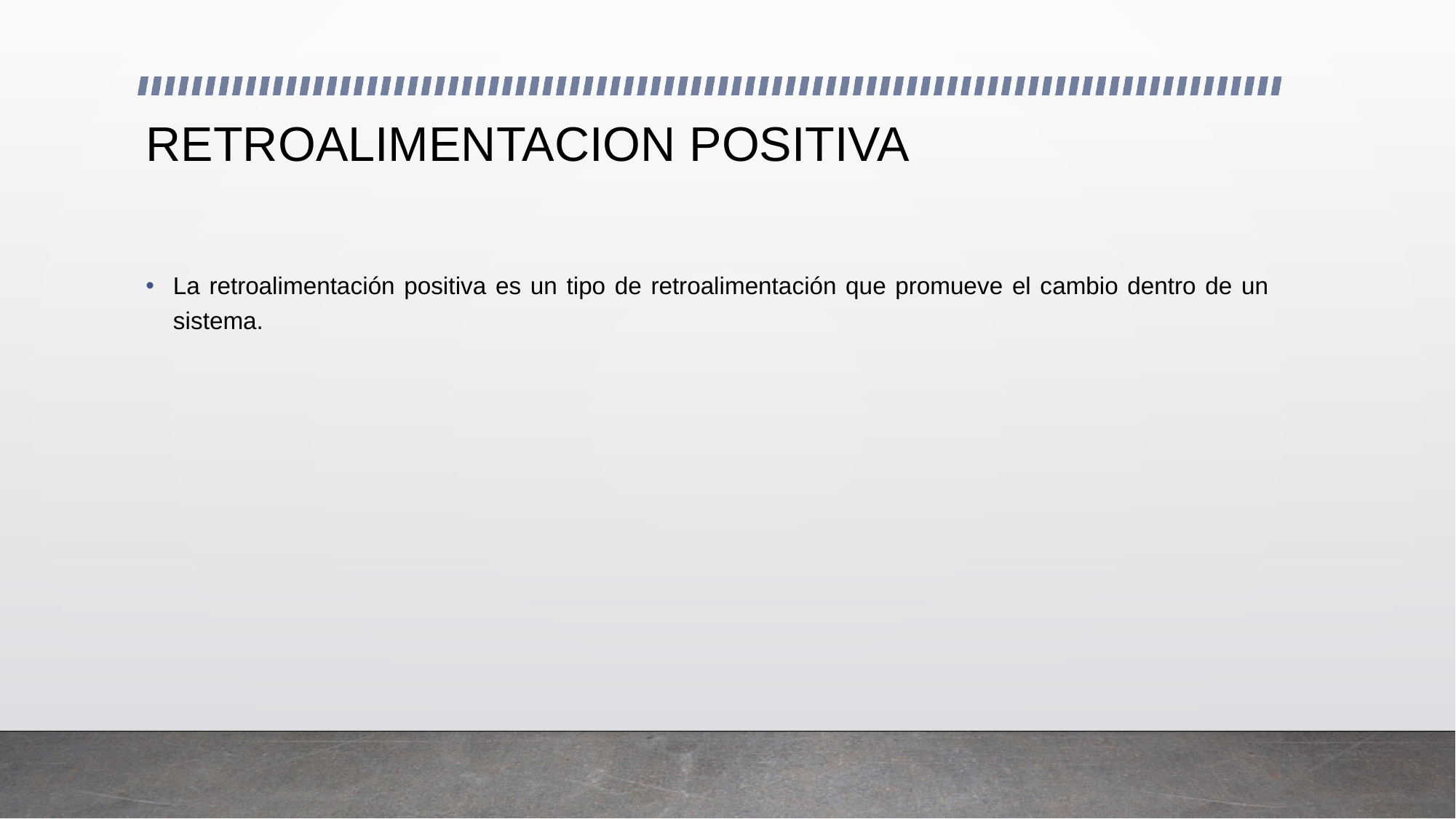

# RETROALIMENTACION POSITIVA
La retroalimentación positiva es un tipo de retroalimentación que promueve el cambio dentro de un sistema.